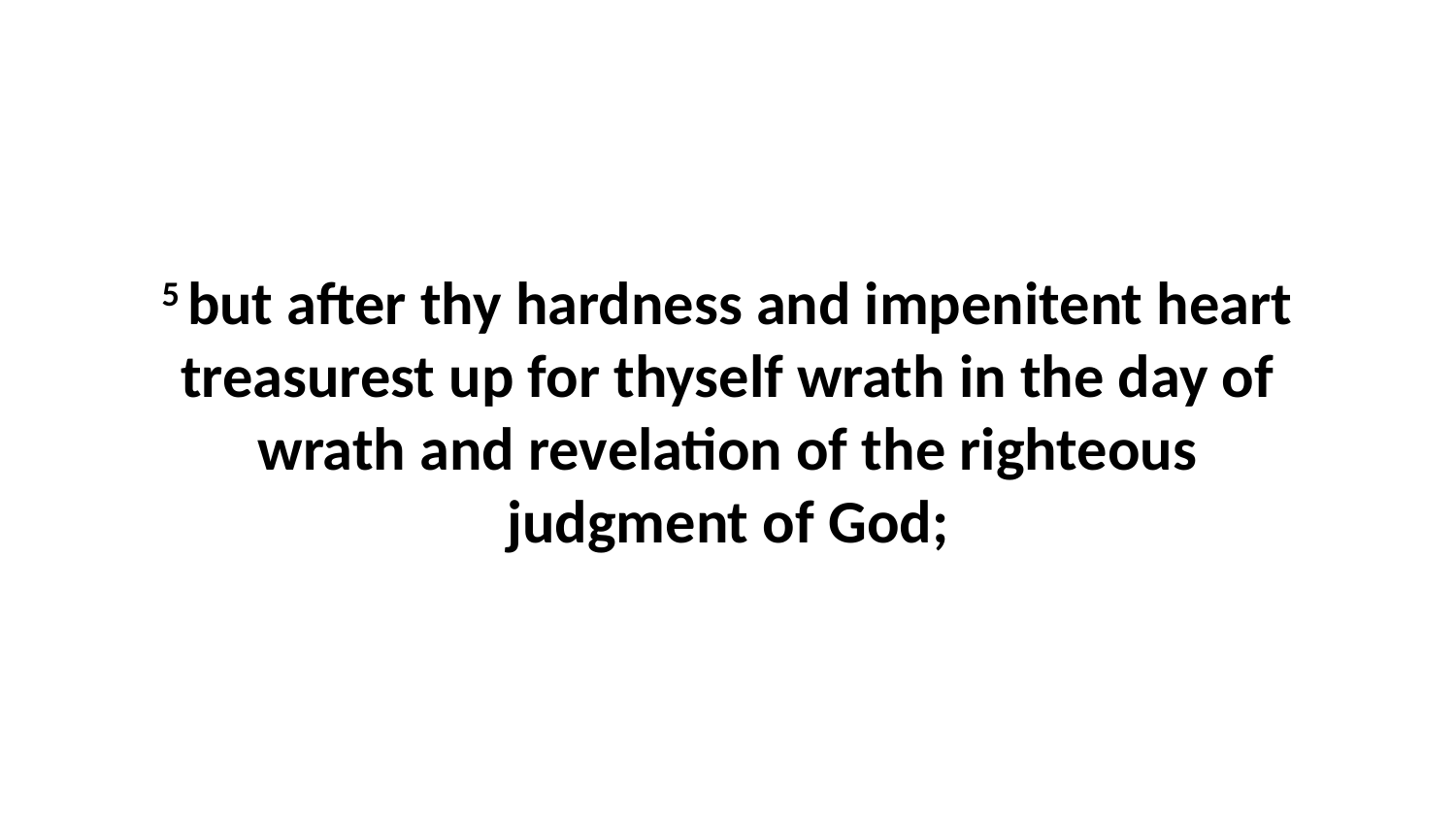

5 but after thy hardness and impenitent heart treasurest up for thyself wrath in the day of wrath and revelation of the righteous judgment of God;